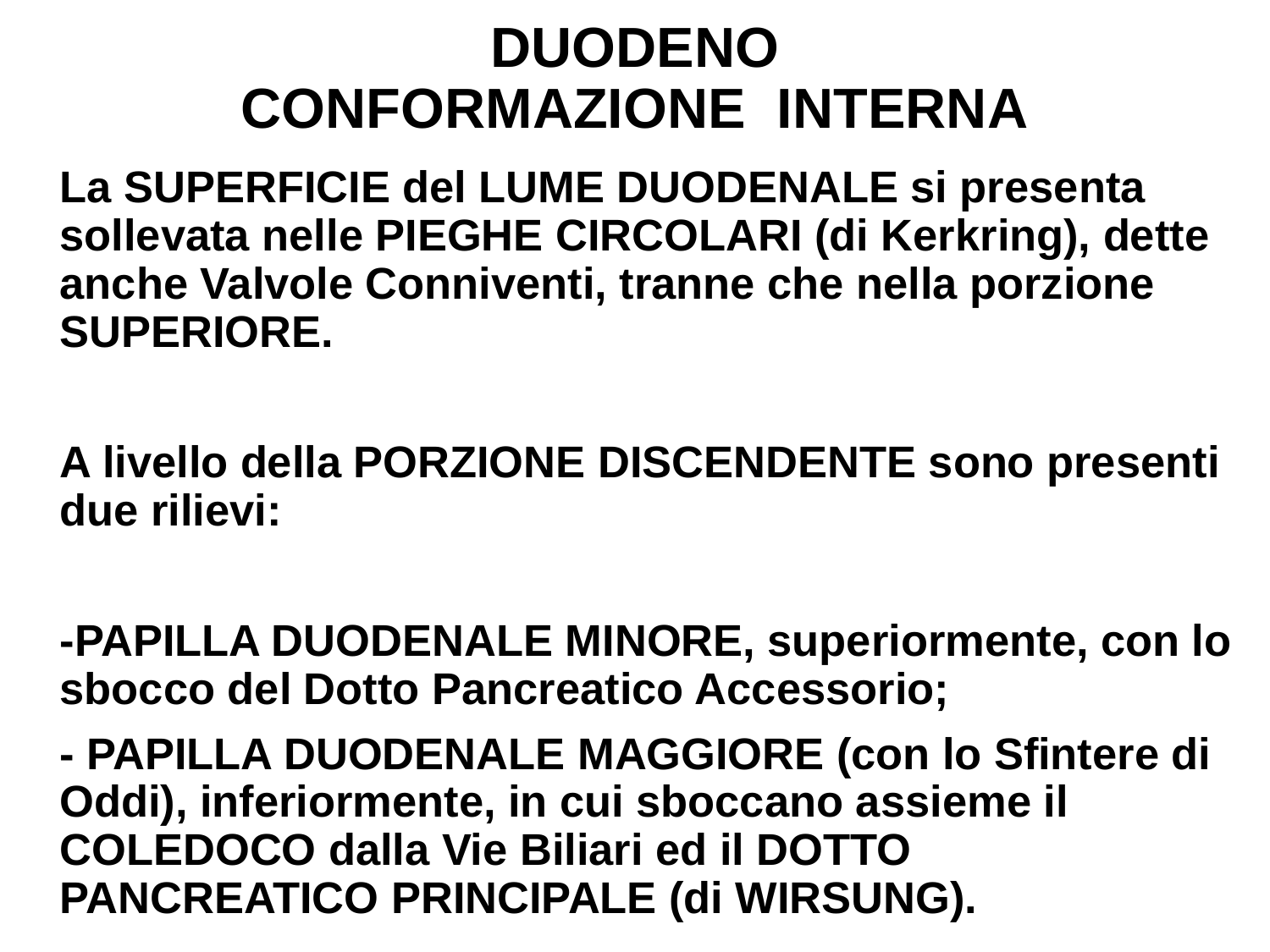

# DUODENO CONFORMAZIONE  INTERNA
La SUPERFICIE del LUME DUODENALE si presenta sollevata nelle PIEGHE CIRCOLARI (di Kerkring), dette anche Valvole Conniventi, tranne che nella porzione SUPERIORE.

A livello della PORZIONE DISCENDENTE sono presenti due rilievi:

-PAPILLA DUODENALE MINORE, superiormente, con lo sbocco del Dotto Pancreatico Accessorio;
- PAPILLA DUODENALE MAGGIORE (con lo Sfintere di Oddi), inferiormente, in cui sboccano assieme il COLEDOCO dalla Vie Biliari ed il DOTTO PANCREATICO PRINCIPALE (di WIRSUNG).